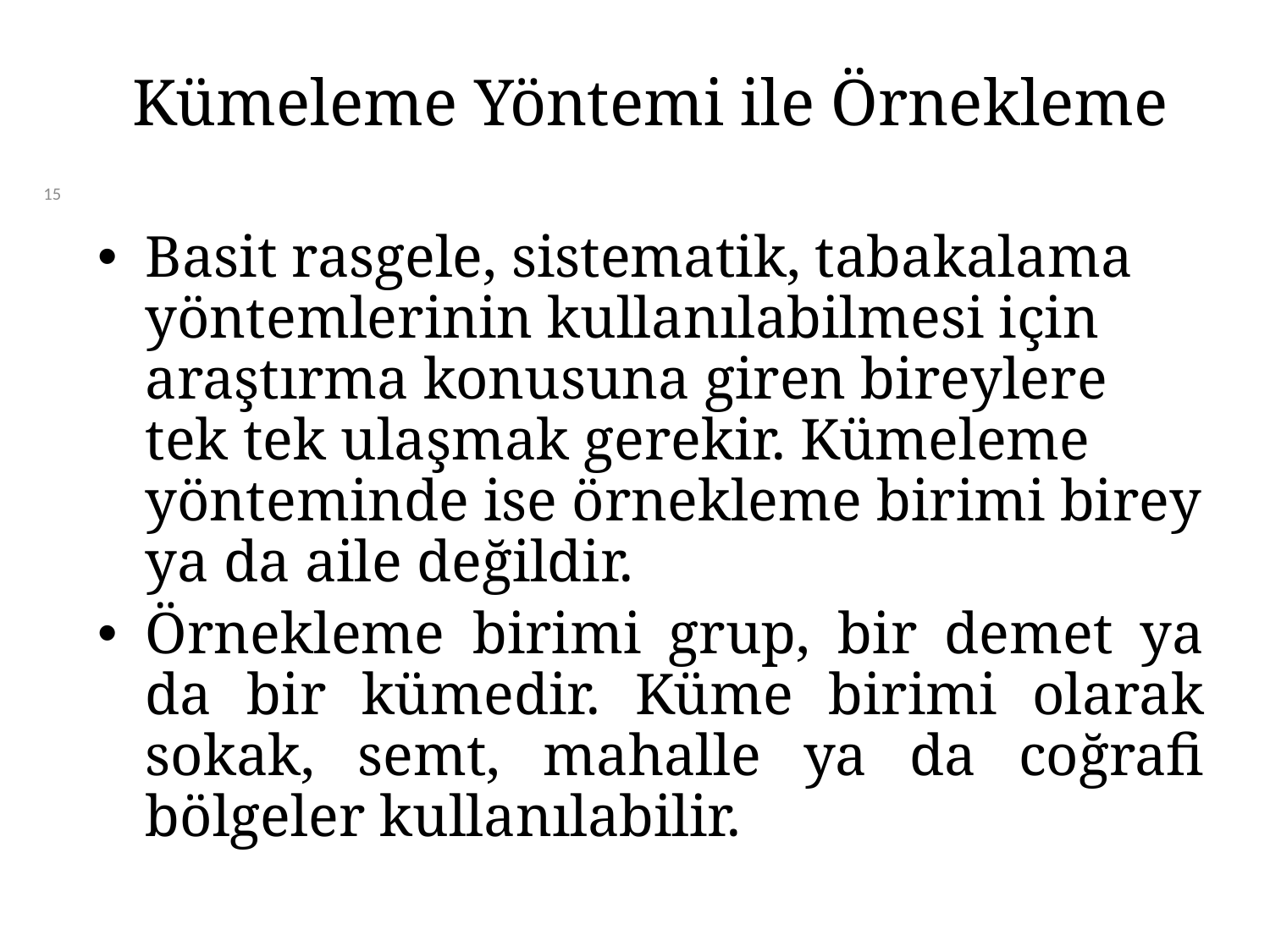

# Kümeleme Yöntemi ile Örnekleme
15
Basit rasgele, sistematik, tabakalama yöntemlerinin kullanılabilmesi için araştırma konusuna giren bireylere tek tek ulaşmak gerekir. Kümeleme yönteminde ise örnekleme birimi birey ya da aile değildir.
Örnekleme birimi grup, bir demet ya da bir kümedir. Küme birimi olarak sokak, semt, mahalle ya da coğrafi bölgeler kullanılabilir.